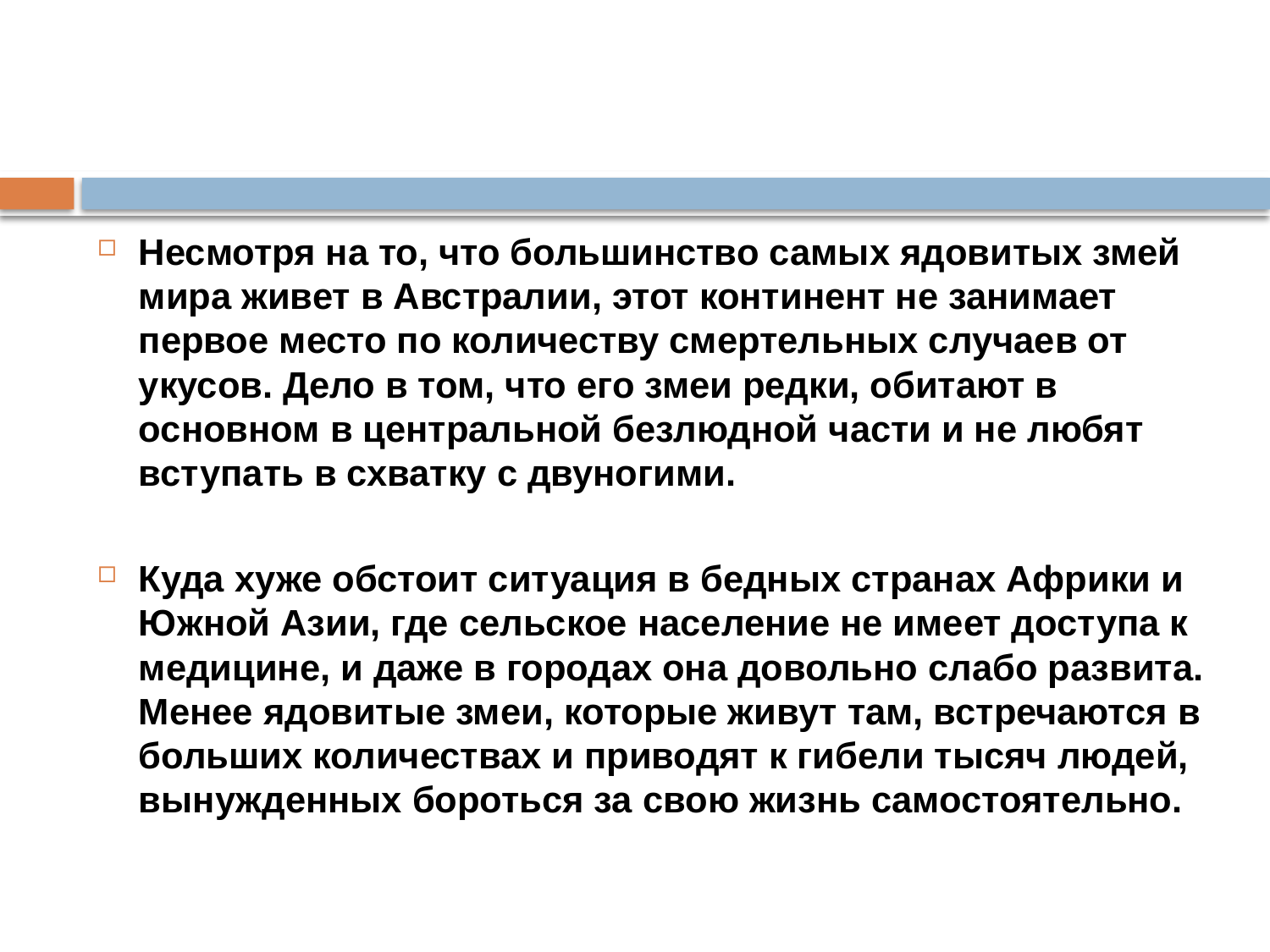

Несмотря на то, что большинство самых ядовитых змей мира живет в Австралии, этот континент не занимает первое место по количеству смертельных случаев от укусов. Дело в том, что его змеи редки, обитают в основном в центральной безлюдной части и не любят вступать в схватку с двуногими.

Куда хуже обстоит ситуация в бедных странах Африки и Южной Азии, где сельское население не имеет доступа к медицине, и даже в городах она довольно слабо развита. Менее ядовитые змеи, которые живут там, встречаются в больших количествах и приводят к гибели тысяч людей, вынужденных бороться за свою жизнь самостоятельно.